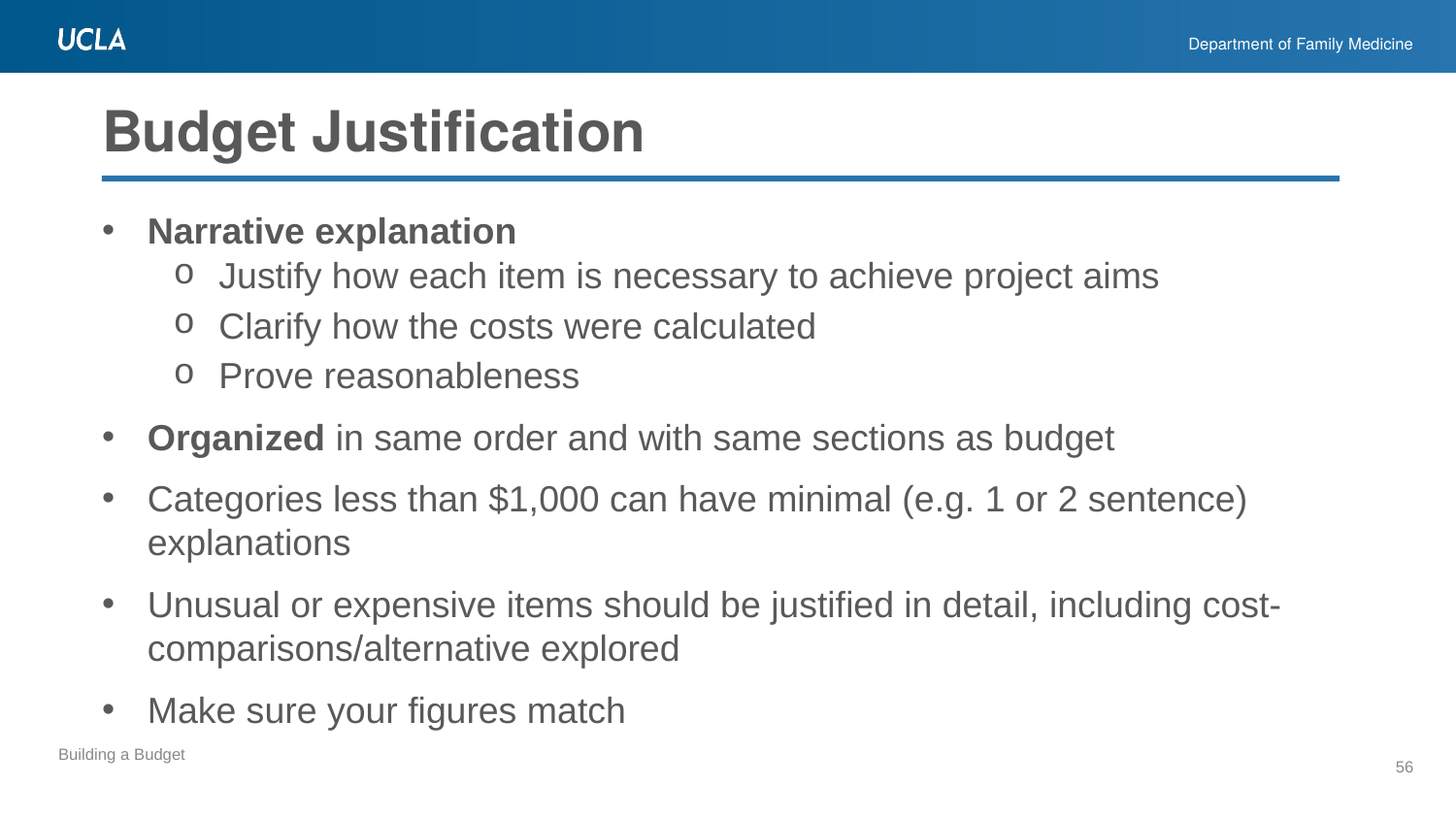

# Budget Justification
Narrative explanation
Justify how each item is necessary to achieve project aims
Clarify how the costs were calculated
Prove reasonableness
Organized in same order and with same sections as budget
Categories less than $1,000 can have minimal (e.g. 1 or 2 sentence) explanations
Unusual or expensive items should be justified in detail, including cost-comparisons/alternative explored
Make sure your figures match
56